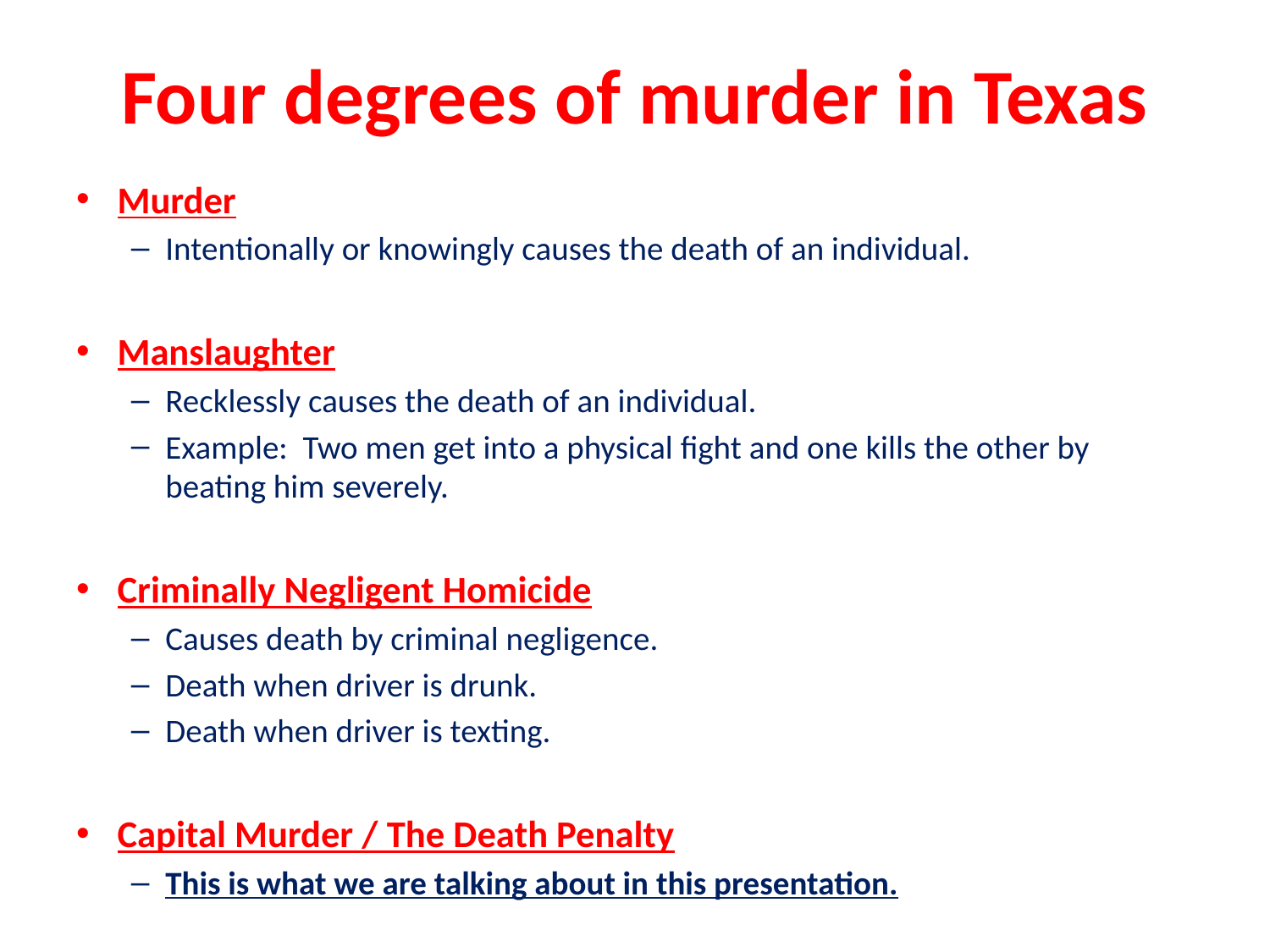

# Four degrees of murder in Texas
Murder
Intentionally or knowingly causes the death of an individual.

Manslaughter
Recklessly causes the death of an individual.
Example:  Two men get into a physical fight and one kills the other by beating him severely.

Criminally Negligent Homicide
Causes death by criminal negligence.
Death when driver is drunk.
Death when driver is texting.

Capital Murder / The Death Penalty
This is what we are talking about in this presentation.